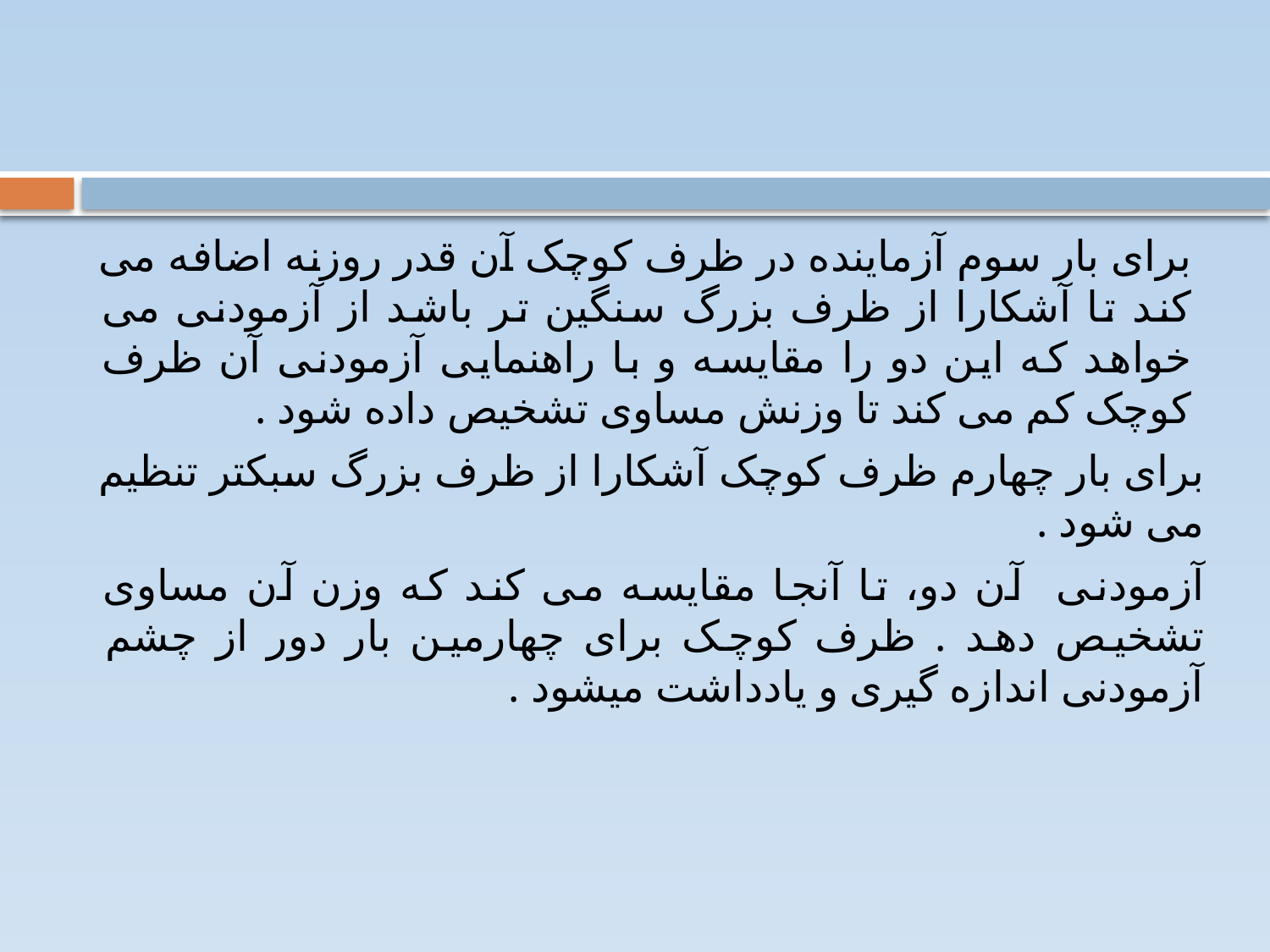

#
برای بار سوم آزماینده در ظرف کوچک آن قدر روزنه اضافه می کند تا آشکارا از ظرف بزرگ سنگین تر باشد از آزمودنی می خواهد که این دو را مقایسه و با راهنمایی آزمودنی آن ظرف کوچک کم می کند تا وزنش مساوی تشخیص داده شود .
برای بار چهارم ظرف کوچک آشکارا از ظرف بزرگ سبکتر تنظیم می شود .
آزمودنی  آن دو، تا آنجا مقایسه می کند که وزن آن مساوی تشخیص دهد . ظرف کوچک برای چهارمین بار دور از چشم آزمودنی اندازه گیری و یادداشت می‏شود .